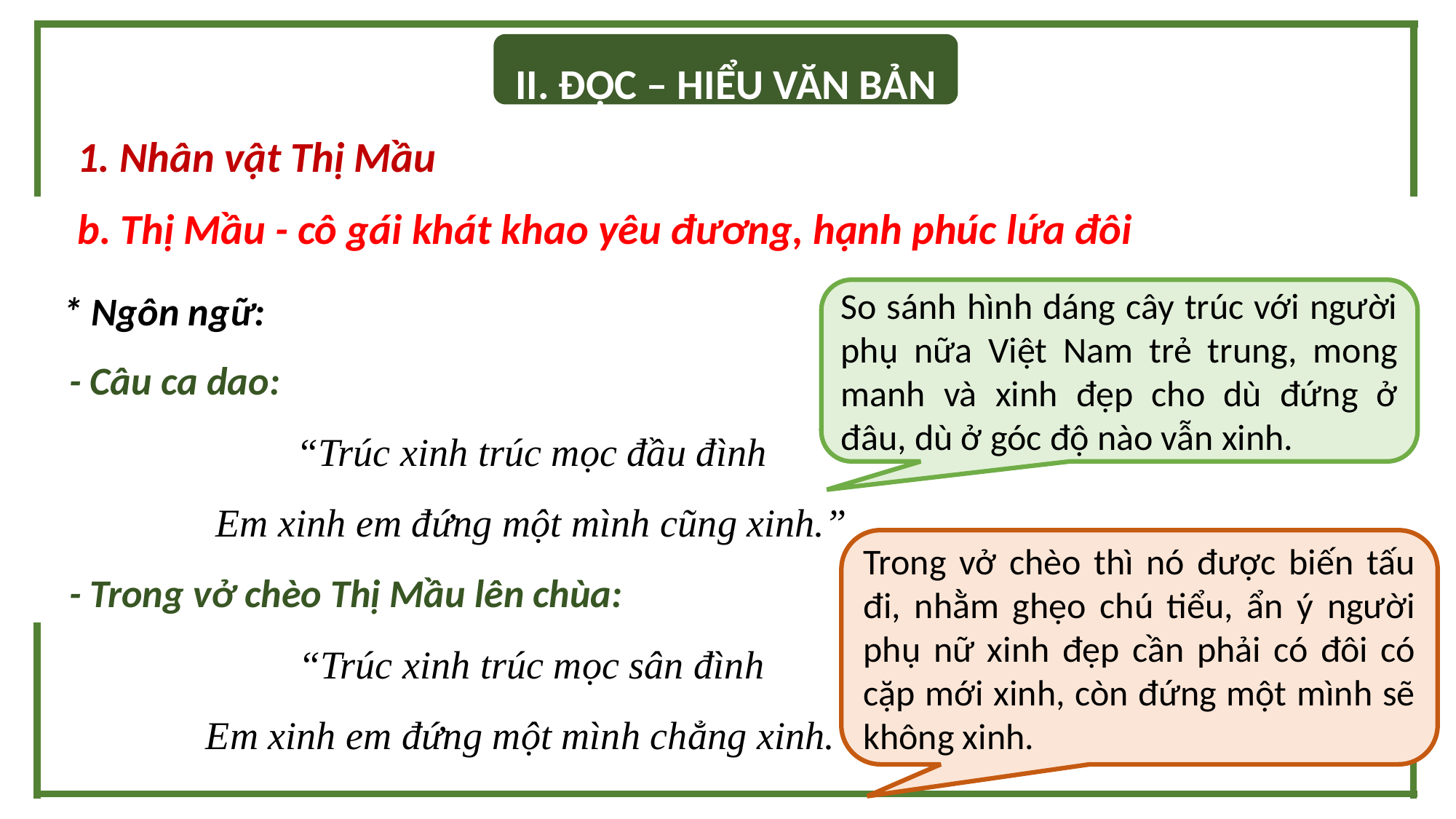

II. ĐỌC – HIỂU VĂN BẢN

1. Nhân vật Thị Mầu
b. Thị Mầu - cô gái khát khao yêu đương, hạnh phúc lứa đôi

* Ngôn ngữ:
So sánh hình dáng cây trúc với người phụ nữa Việt Nam trẻ trung, mong manh và xinh đẹp cho dù đứng ở đâu, dù ở góc độ nào vẫn xinh.
- Câu ca dao:
“Trúc xinh trúc mọc đầu đình
Em xinh em đứng một mình cũng xinh.”
- Trong vở chèo Thị Mầu lên chùa:
“Trúc xinh trúc mọc sân đình
Em xinh em đứng một mình chẳng xinh.”
Trong vở chèo thì nó được biến tấu đi, nhằm ghẹo chú tiểu, ẩn ý người phụ nữ xinh đẹp cần phải có đôi có cặp mới xinh, còn đứng một mình sẽ không xinh.